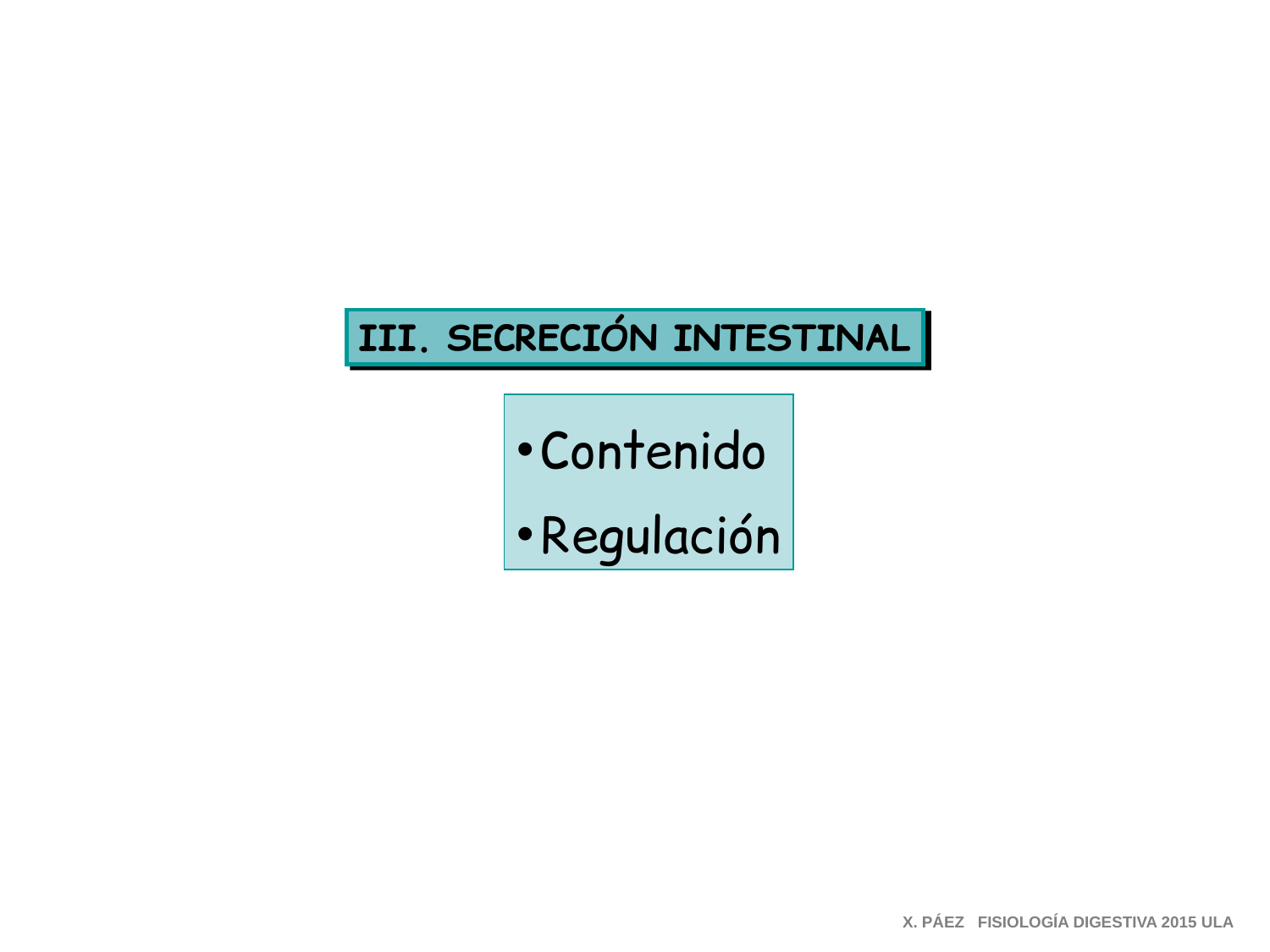

III. SECRECIÓN INTESTINAL

Contenido

Regulación
X. PÁEZ   FISIOLOGÍA DIGESTIVA 2015 ULA